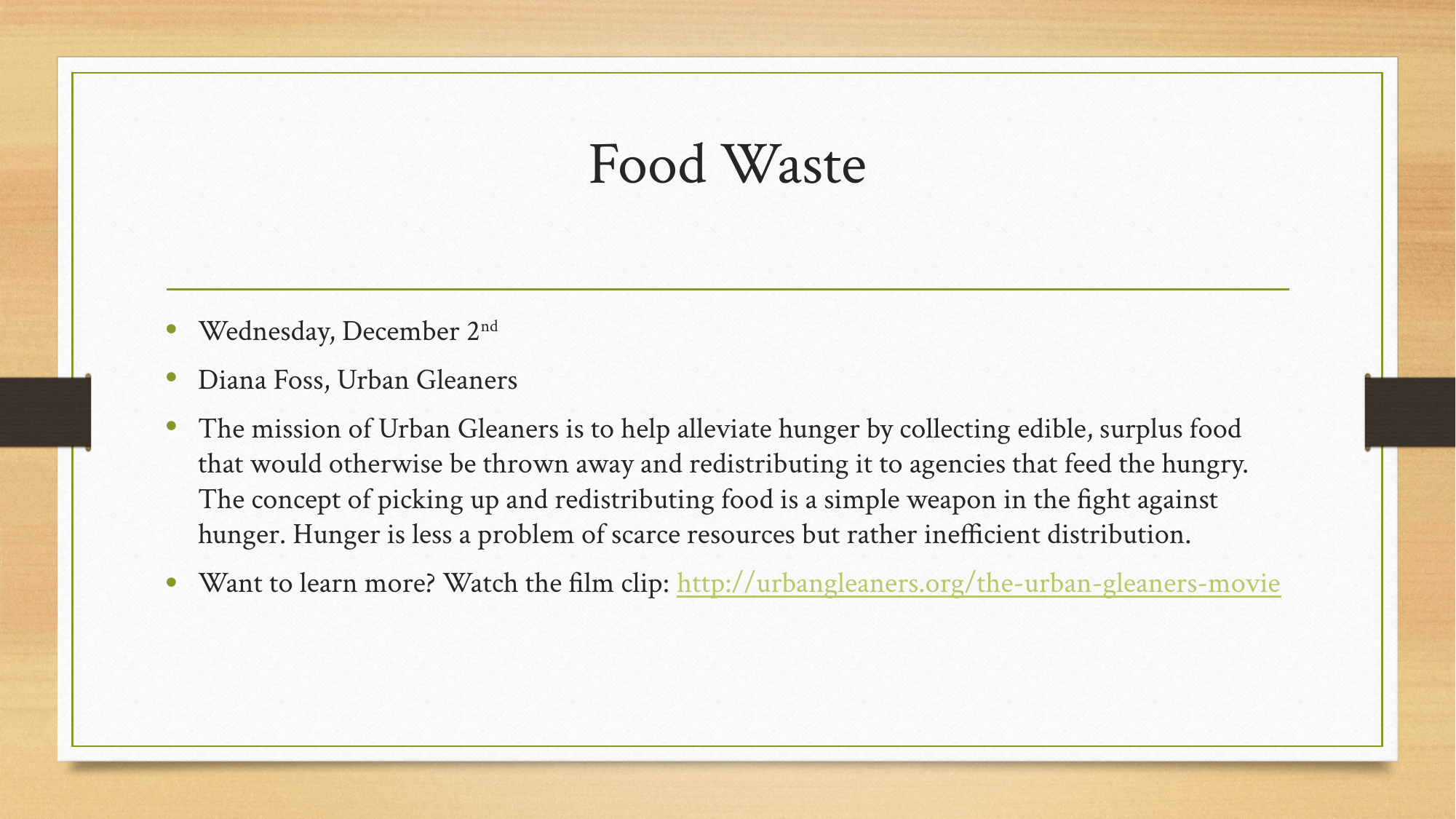

# Food Waste
Wednesday, December 2nd
Diana Foss, Urban Gleaners
The mission of Urban Gleaners is to help alleviate hunger by collecting edible, surplus food that would otherwise be thrown away and redistributing it to agencies that feed the hungry. The concept of picking up and redistributing food is a simple weapon in the fight against hunger. Hunger is less a problem of scarce resources but rather inefficient distribution.
Want to learn more? Watch the film clip: http://urbangleaners.org/the-urban-gleaners-movie